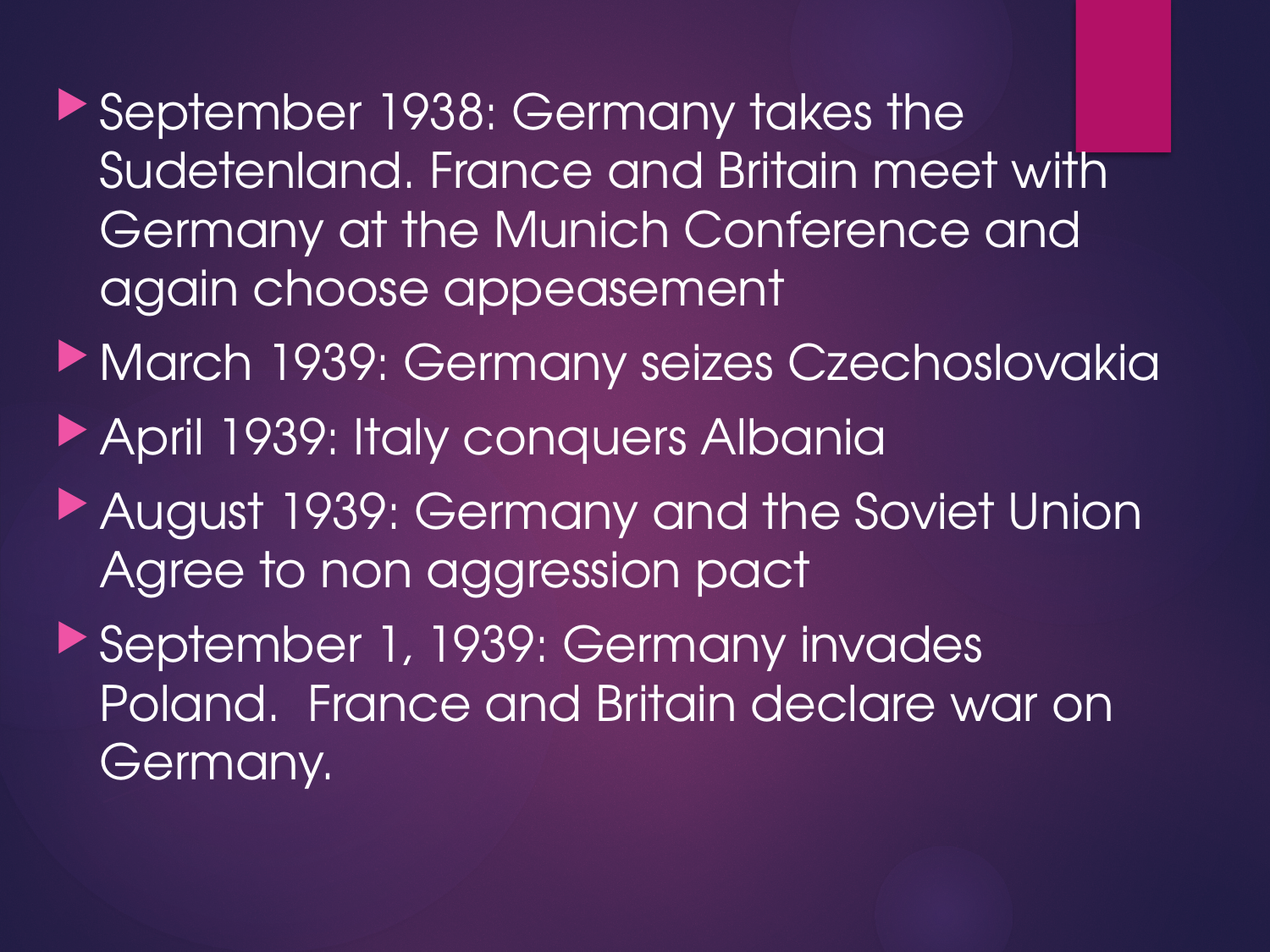

September 1938: Germany takes the Sudetenland. France and Britain meet with Germany at the Munich Conference and again choose appeasement
March 1939: Germany seizes Czechoslovakia
April 1939: Italy conquers Albania
August 1939: Germany and the Soviet Union Agree to non aggression pact
September 1, 1939: Germany invades Poland.  France and Britain declare war on Germany.